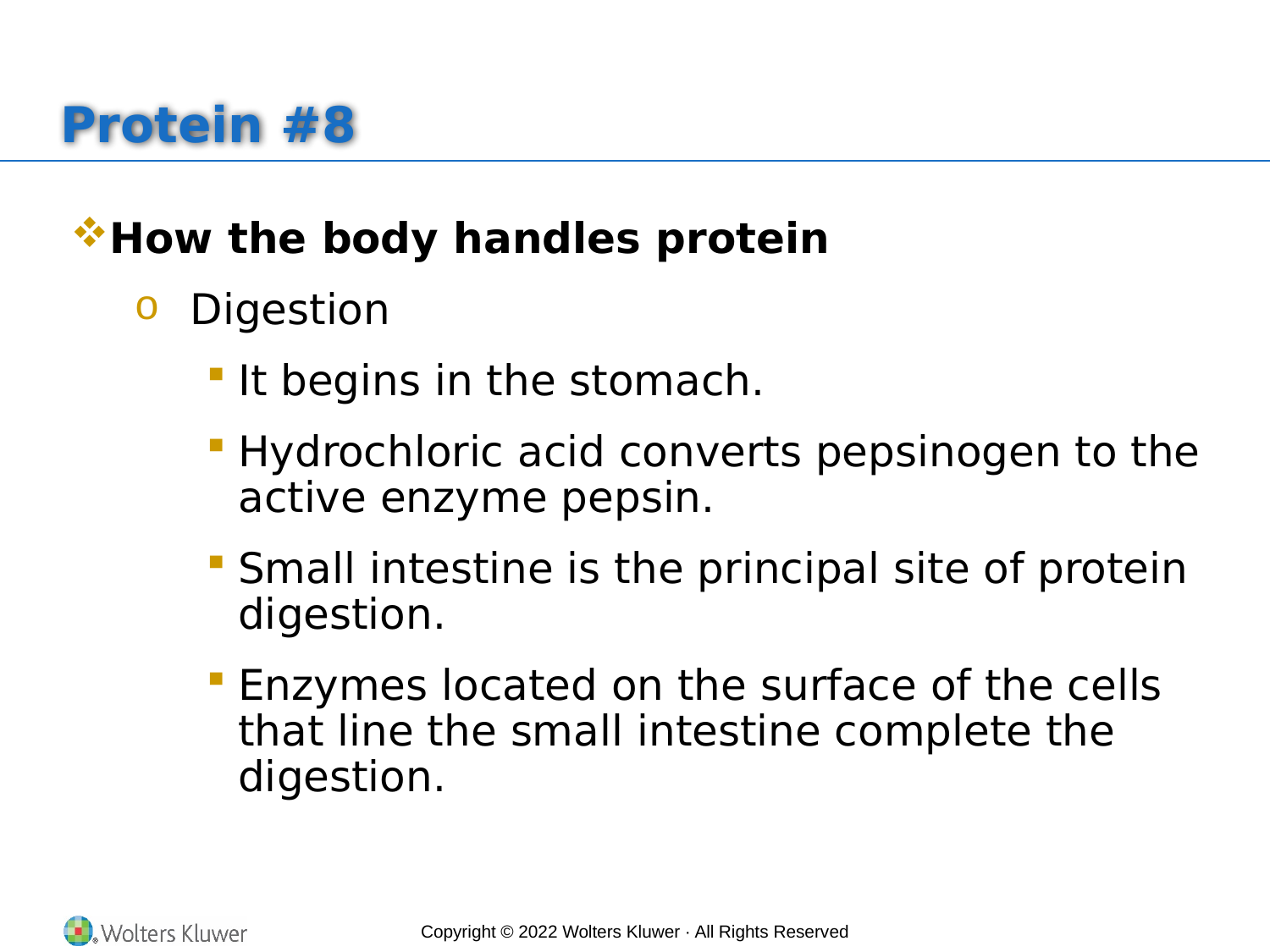

# Protein #8
How the body handles protein
Digestion
It begins in the stomach.
Hydrochloric acid converts pepsinogen to the active enzyme pepsin.
Small intestine is the principal site of protein digestion.
Enzymes located on the surface of the cells that line the small intestine complete the digestion.